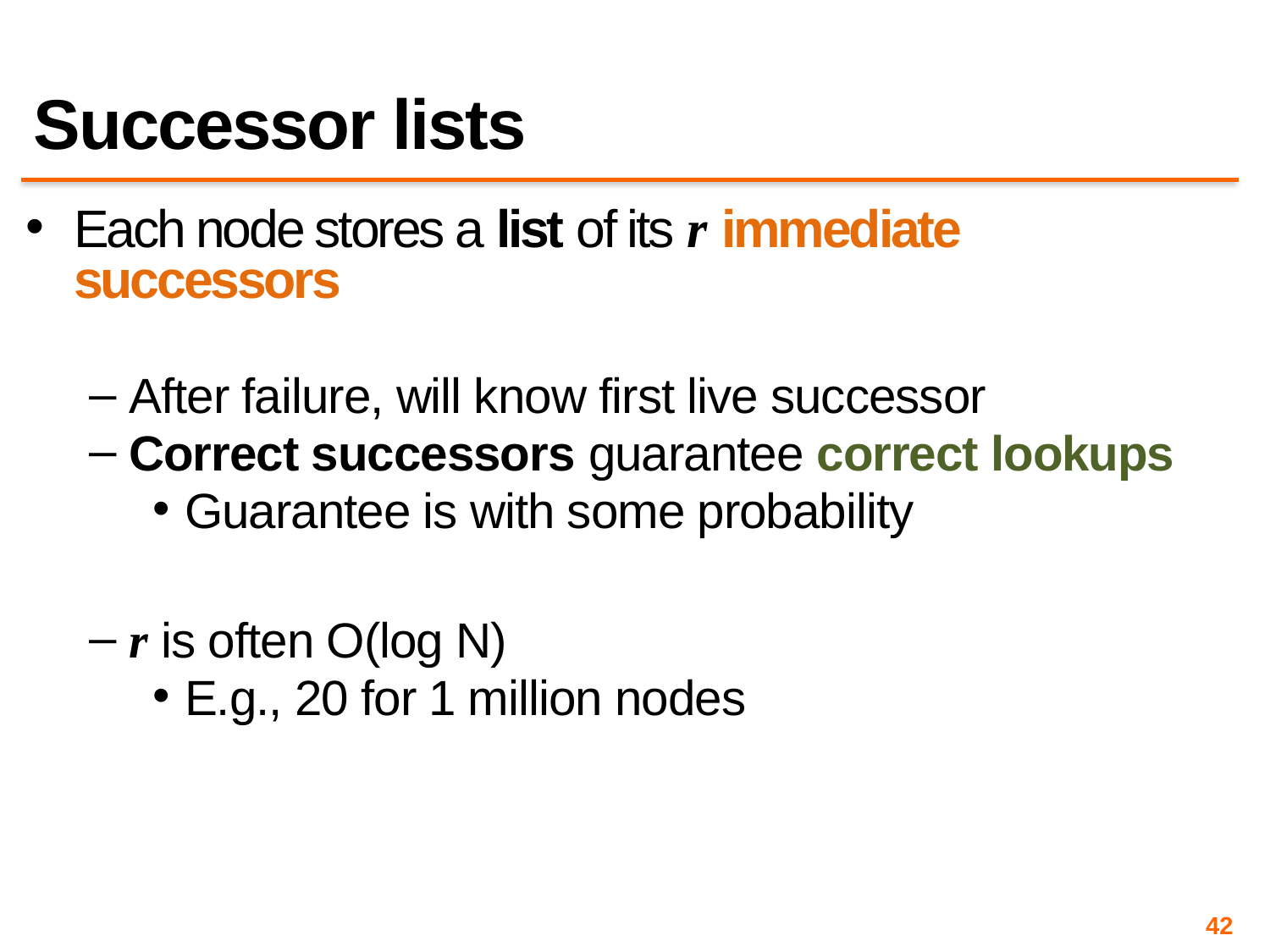

# Successor lists
Each node stores a list of its r immediate successors

After failure, will know first live successor
Correct successors guarantee correct lookups
Guarantee is with some probability

r is often O(log N)
E.g., 20 for 1 million nodes
42